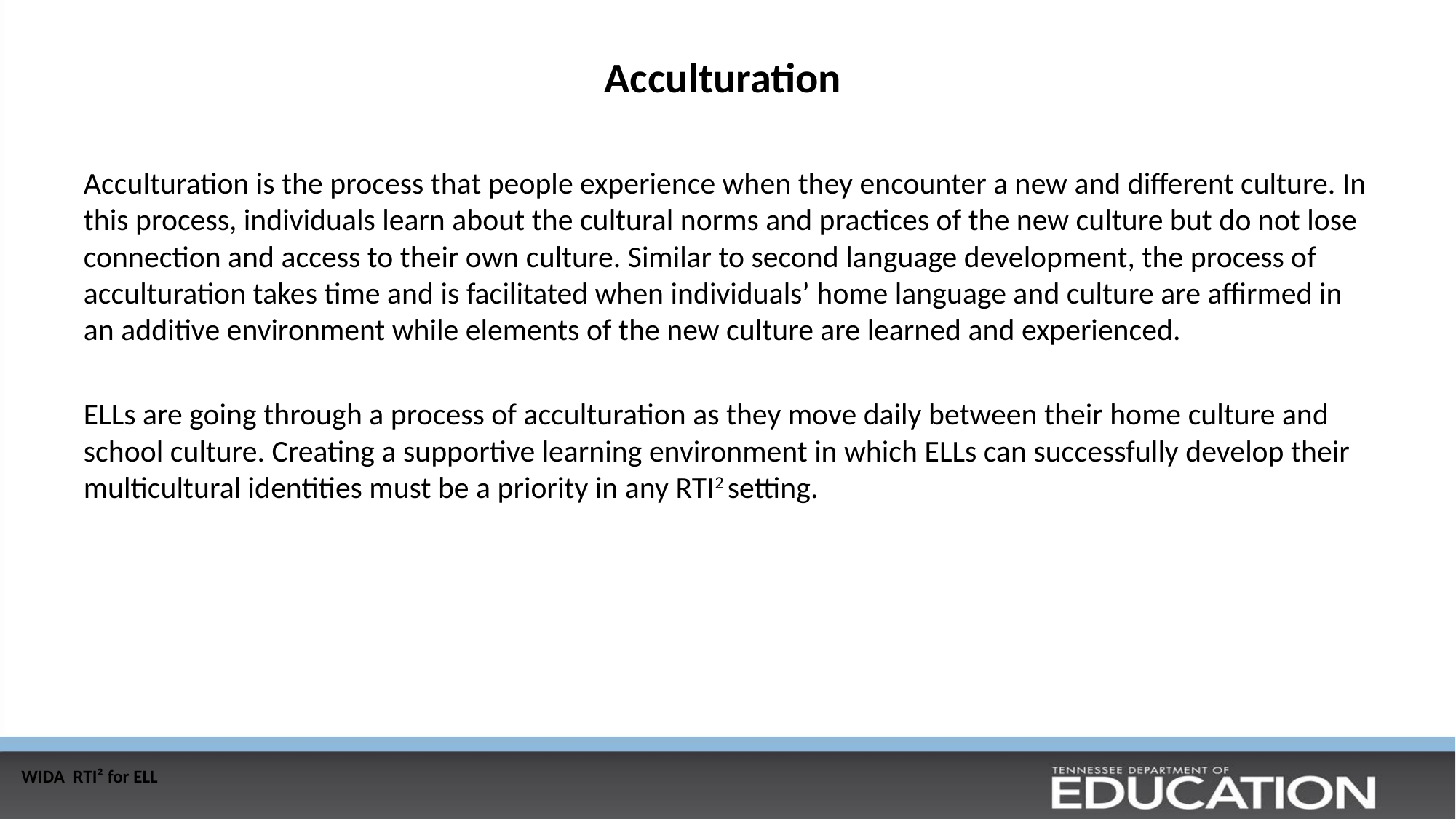

# Acculturation
Acculturation is the process that people experience when they encounter a new and different culture. In this process, individuals learn about the cultural norms and practices of the new culture but do not lose connection and access to their own culture. Similar to second language development, the process of acculturation takes time and is facilitated when individuals’ home language and culture are affirmed in an additive environment while elements of the new culture are learned and experienced.

ELLs are going through a process of acculturation as they move daily between their home culture and school culture. Creating a supportive learning environment in which ELLs can successfully develop their multicultural identities must be a priority in any RTI2 setting.

WIDA  RTI² for ELL